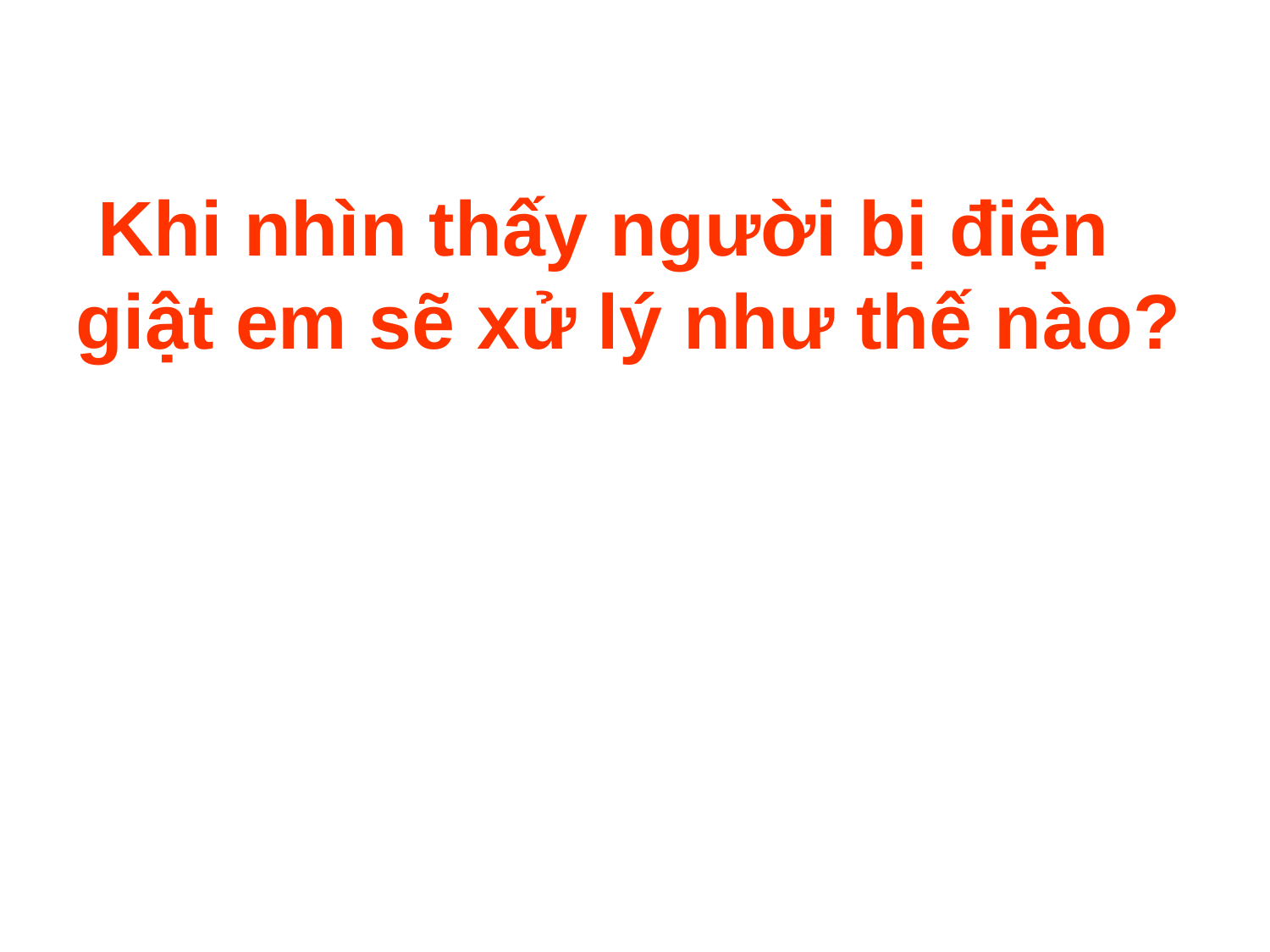

Khi nhìn thấy người bị điện giật em sẽ xử lý như thế nào?